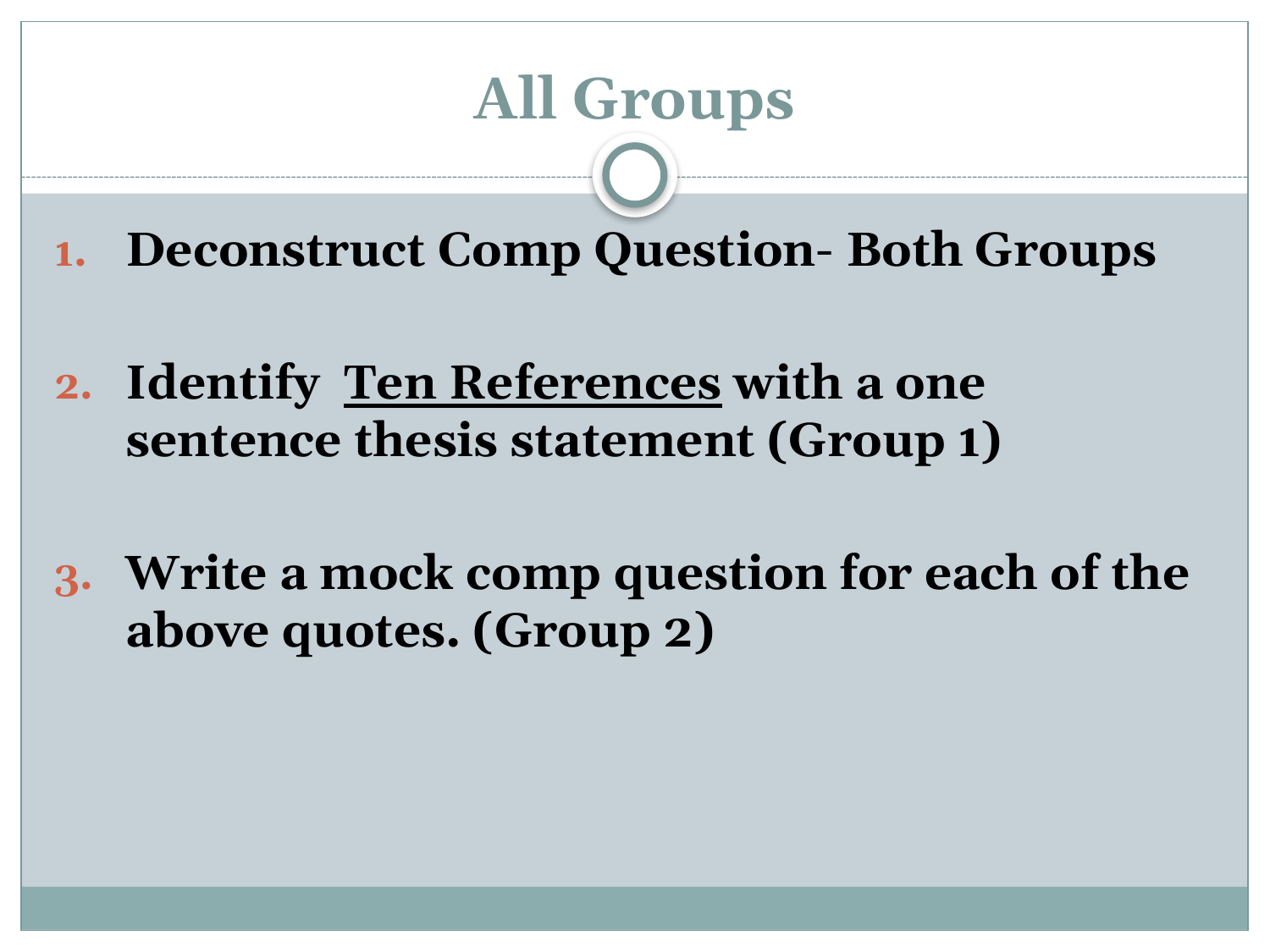

# All Groups
Deconstruct Comp Question- Both Groups

Identify  Ten References with a one sentence thesis statement (Group 1)

Write a mock comp question for each of the above quotes. (Group 2)